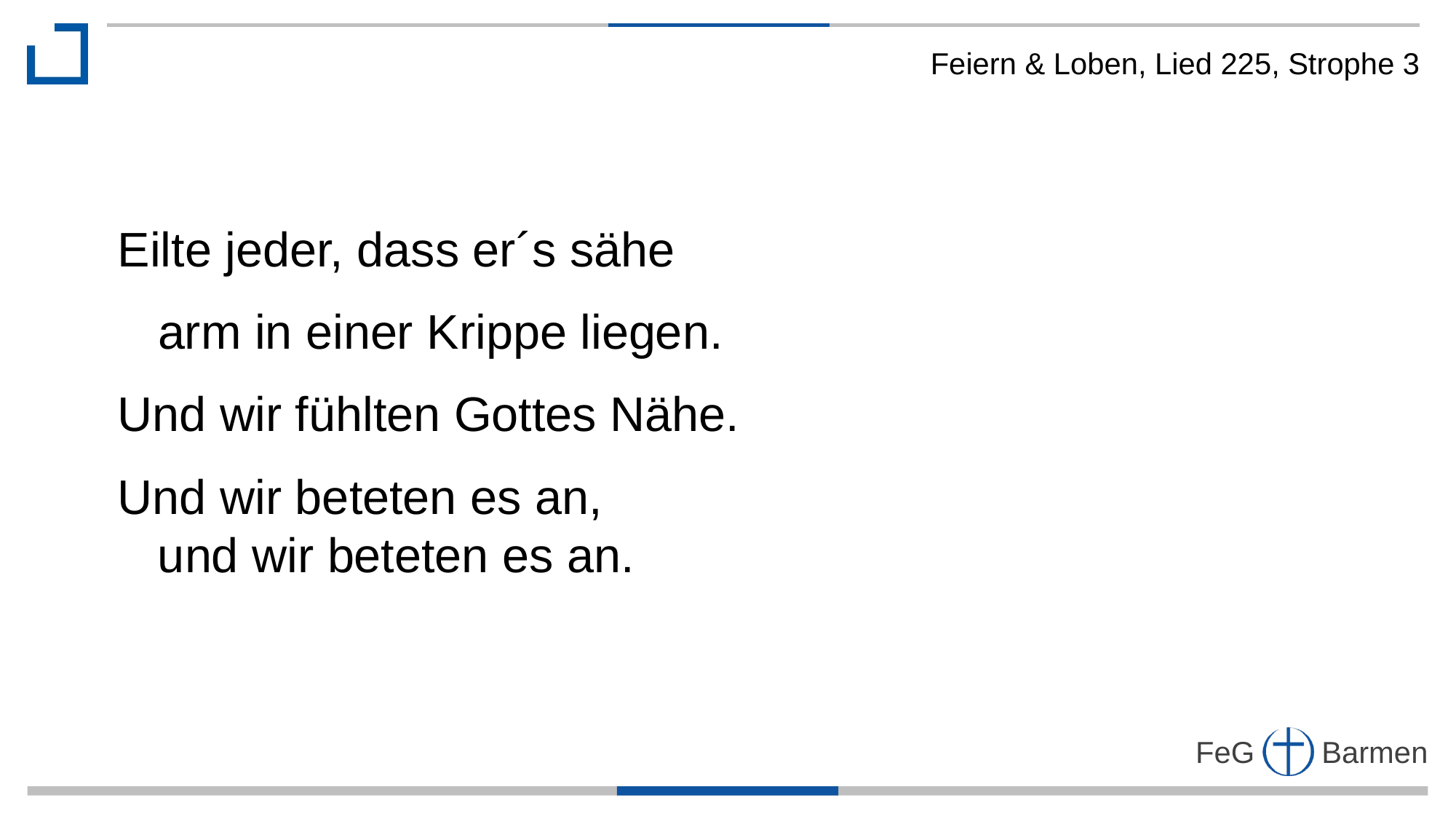

Feiern & Loben, Lied 225, Strophe 3
Eilte jeder, dass er´s sähe
   arm in einer Krippe liegen.
Und wir fühlten Gottes Nähe.
Und wir beteten es an,
   und wir beteten es an.